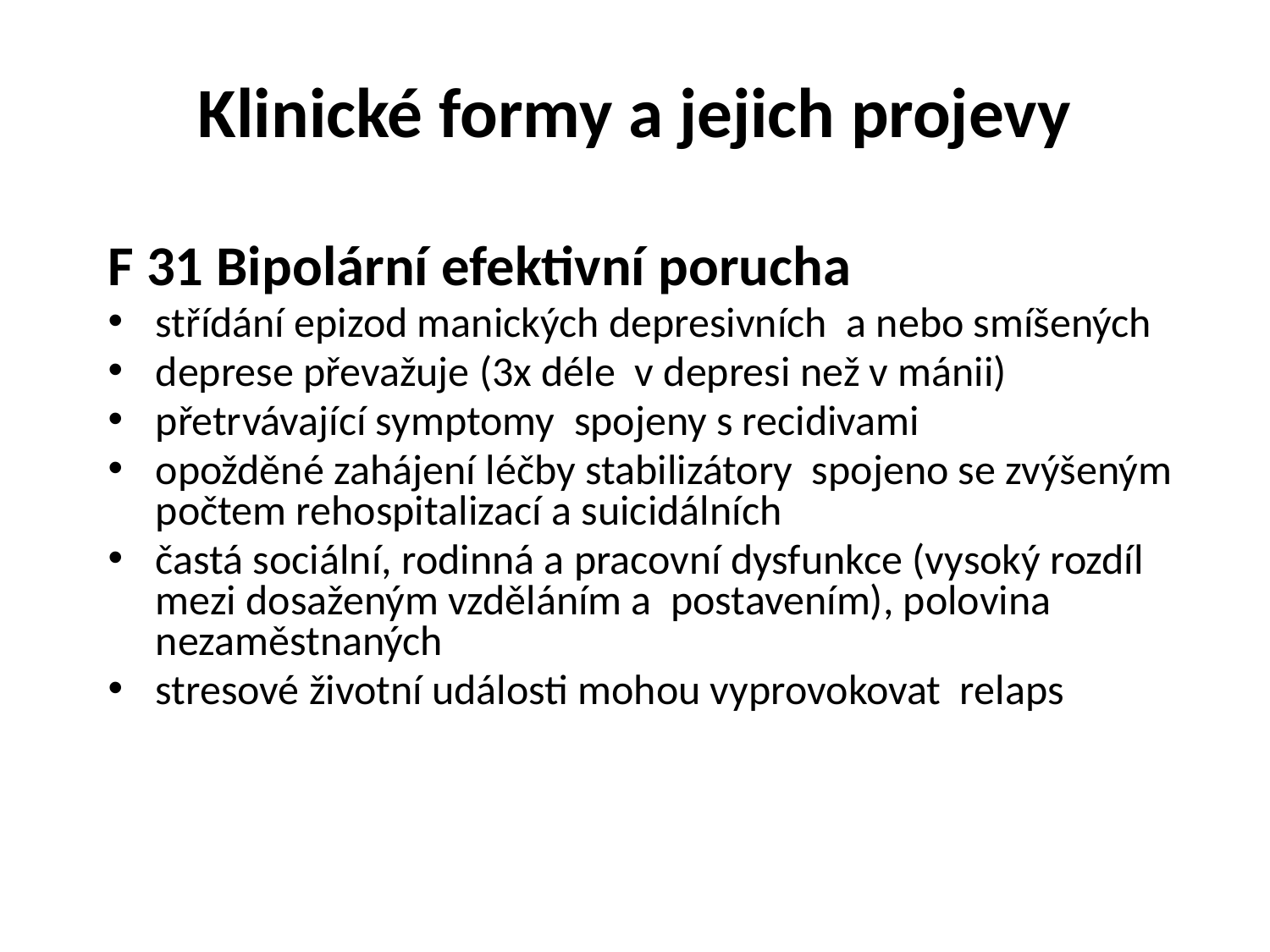

# Klinické formy a jejich projevy
F 31 Bipolární efektivní porucha
střídání epizod manických depresivních  a nebo smíšených
deprese převažuje (3x déle  v depresi než v mánii)
přetrvávající symptomy  spojeny s recidivami
opožděné zahájení léčby stabilizátory  spojeno se zvýšeným počtem rehospitalizací a suicidálních
častá sociální, rodinná a pracovní dysfunkce (vysoký rozdíl mezi dosaženým vzděláním a  postavením), polovina nezaměstnaných
stresové životní události mohou vyprovokovat  relaps